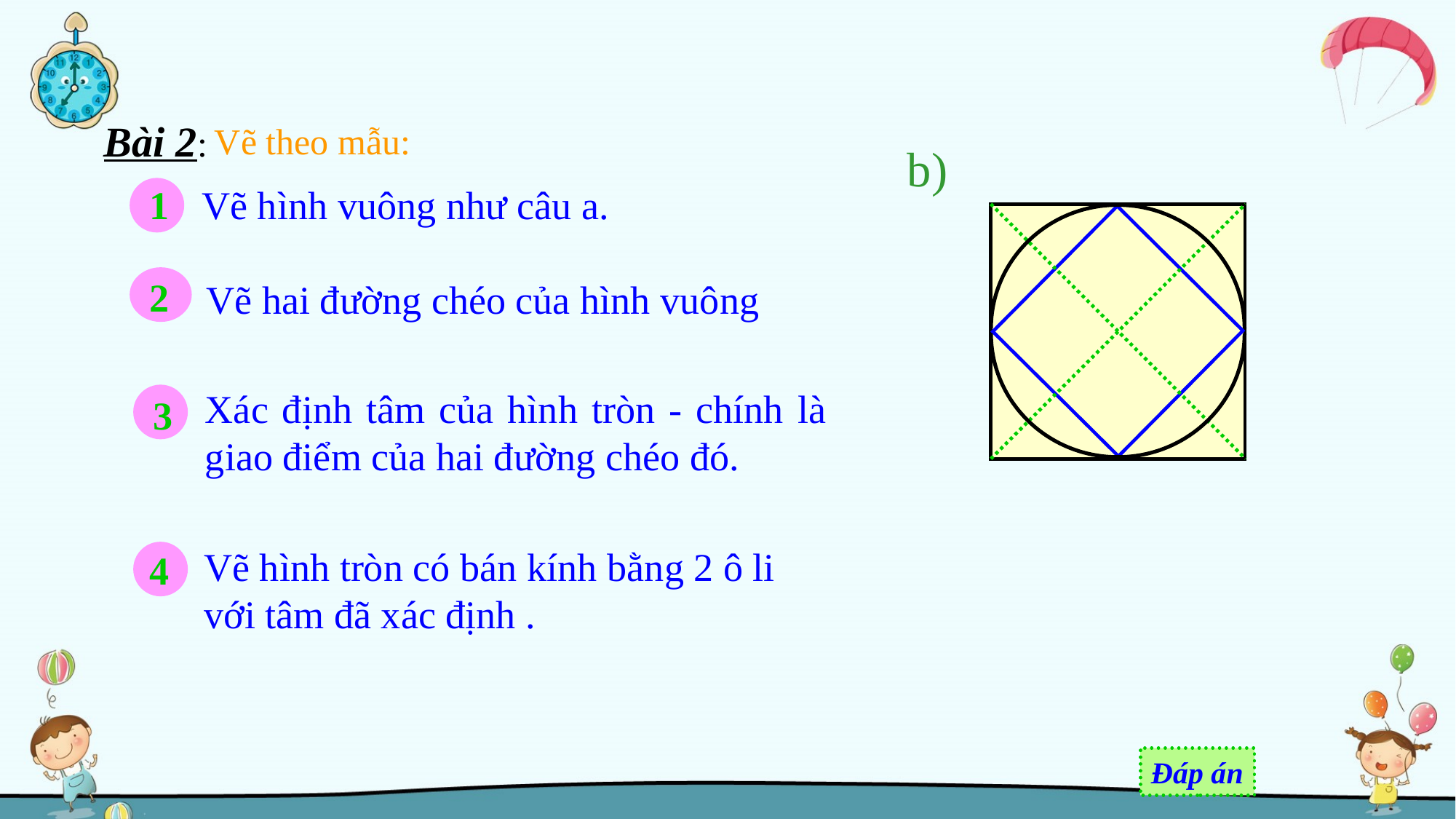

Bài 2:
Vẽ theo mẫu:
b)
1
Vẽ hình vuông như câu a.

2
Vẽ hai đường chéo của hình vuông
Xác định tâm của hình tròn - chính là giao điểm của hai đường chéo đó.

3
Vẽ hình tròn có bán kính bằng 2 ô li với tâm đã xác định .
4

Đáp án